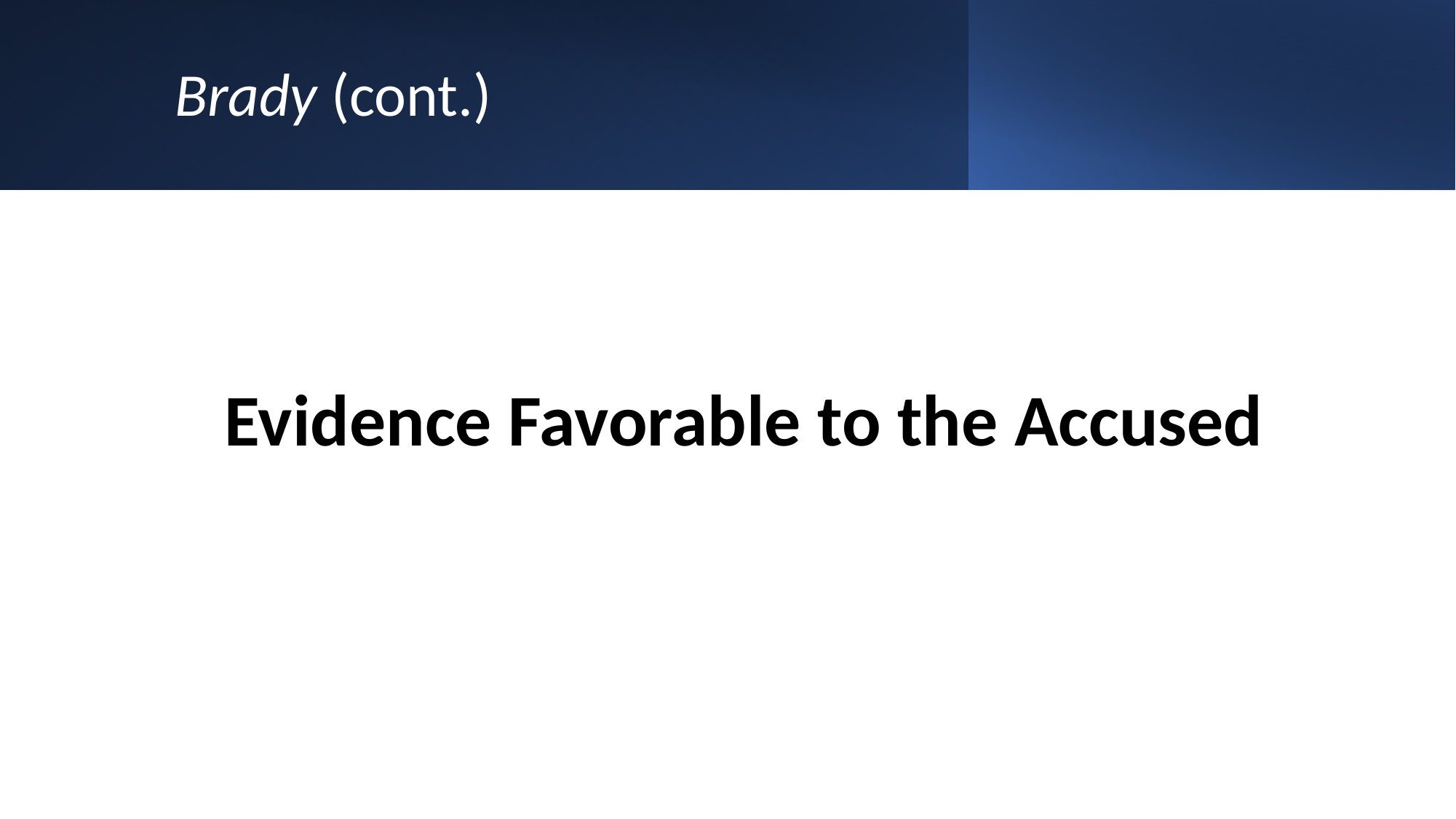

# Brady (cont.)
Evidence Favorable to the Accused